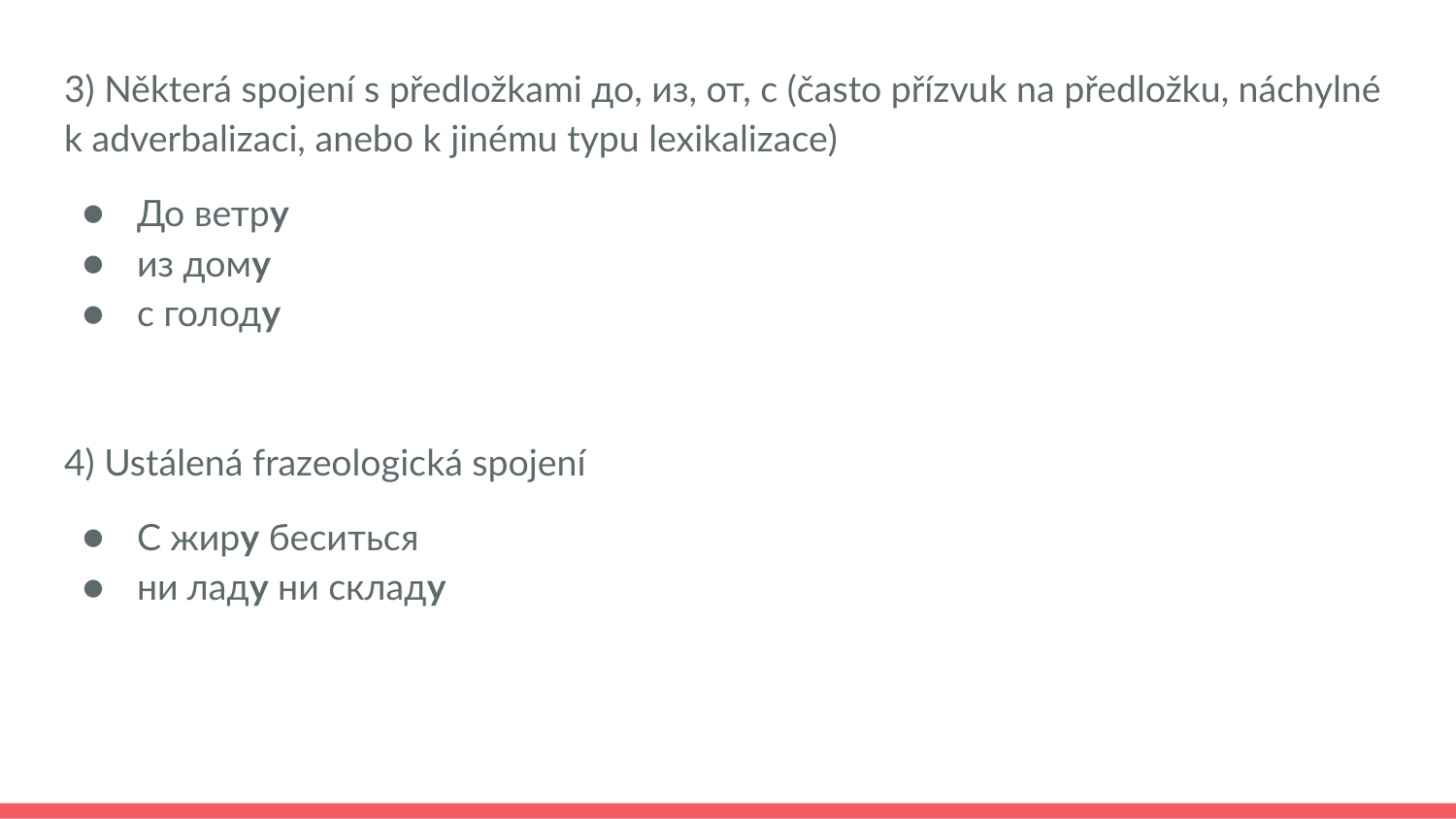

3) Některá spojení s předložkami до, из, от, с (často přízvuk na předložku, náchylné k adverbalizaci, anebo k jinému typu lexikalizace)
До ветру
из дому
с голоду

4) Ustálená frazeologická spojení
С жиру беситься
ни ладу ни складу